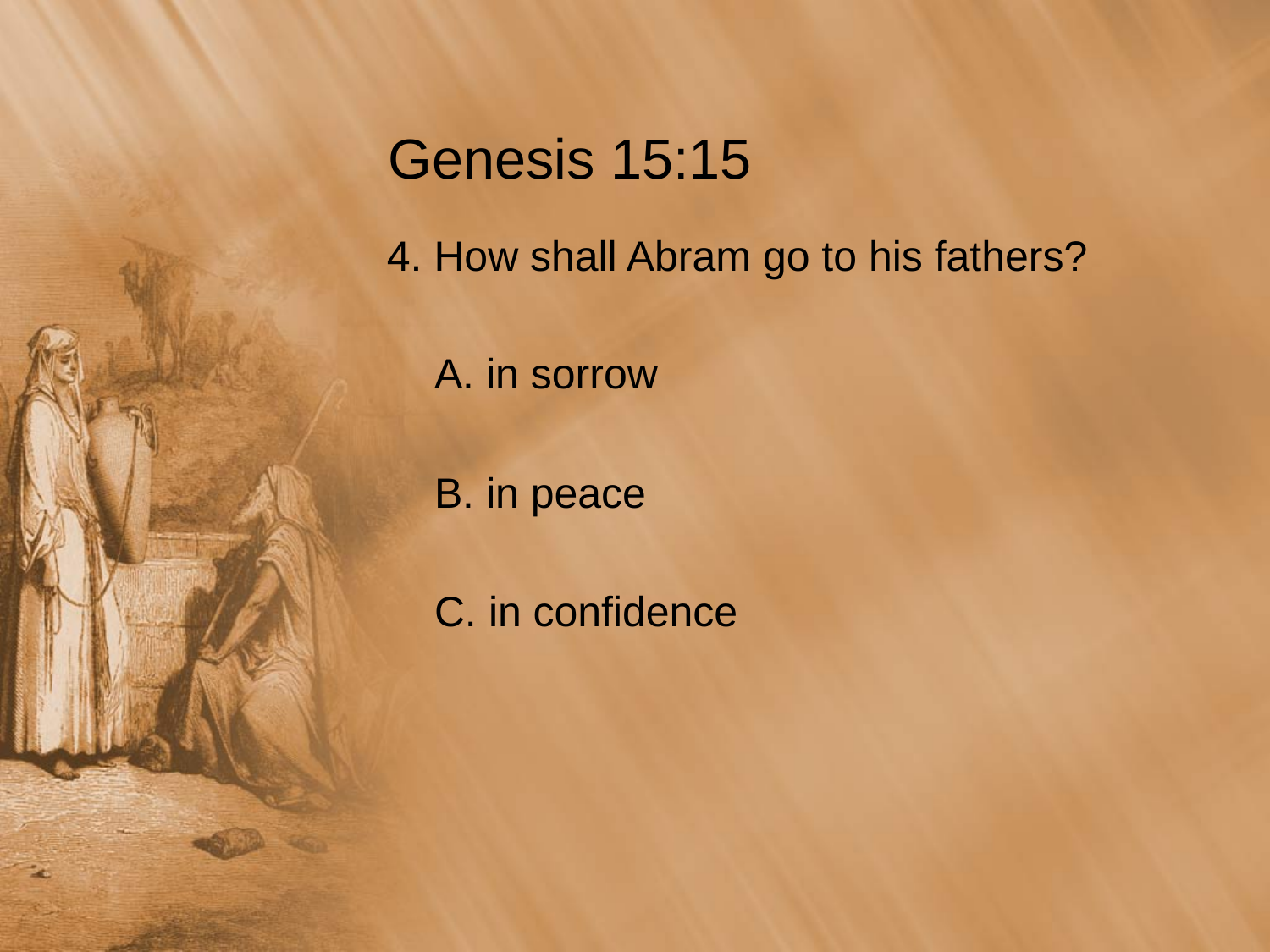

# Genesis 15:15
4. How shall Abram go to his fathers?

	A. in sorrow

	B. in peace

	C. in confidence